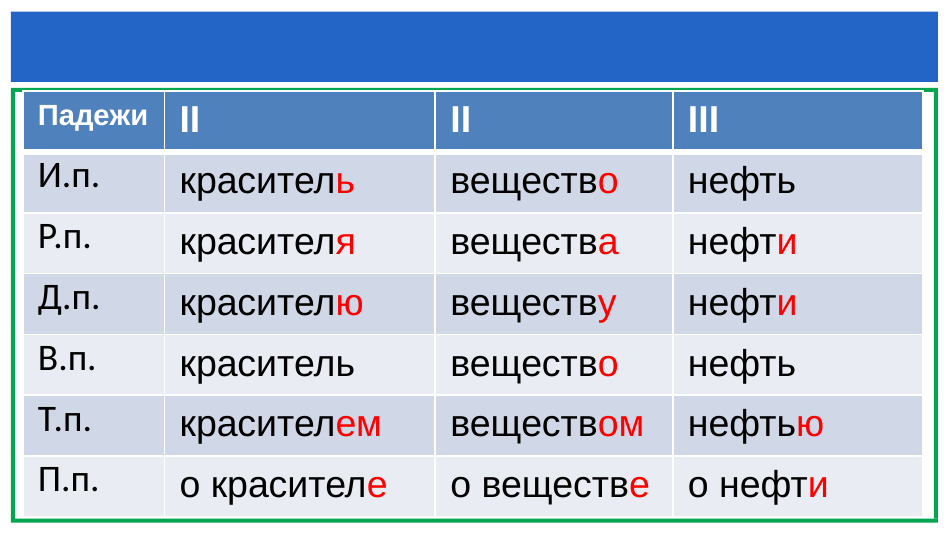

#
| Падежи | II | II | III |
| --- | --- | --- | --- |
| И.п. | краситель | вещество | нефть |
| Р.п. | красителя | вещества | нефти |
| Д.п. | красителю | веществу | нефти |
| В.п. | краситель | вещество | нефть |
| Т.п. | красителем | веществом | нефтью |
| П.п. | о красителе | о веществе | о нефти |